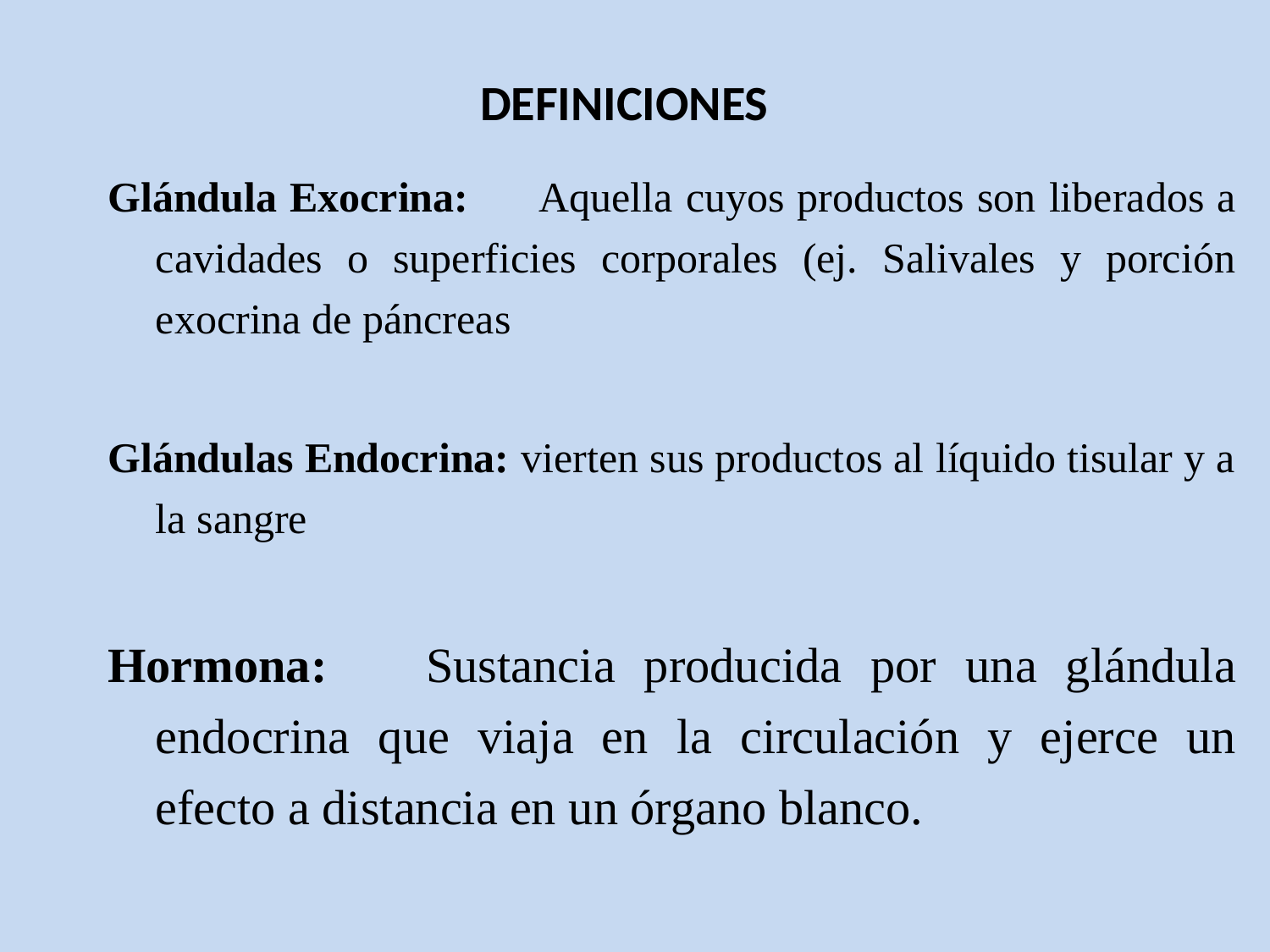

DEFINICIONES
Glándula Exocrina:	Aquella cuyos productos son liberados a cavidades o superficies corporales (ej. Salivales y porción exocrina de páncreas

Glándulas Endocrina: vierten sus productos al líquido tisular y a la sangre

Hormona: 	Sustancia producida por una glándula endocrina que viaja en la circulación y ejerce un efecto a distancia en un órgano blanco.